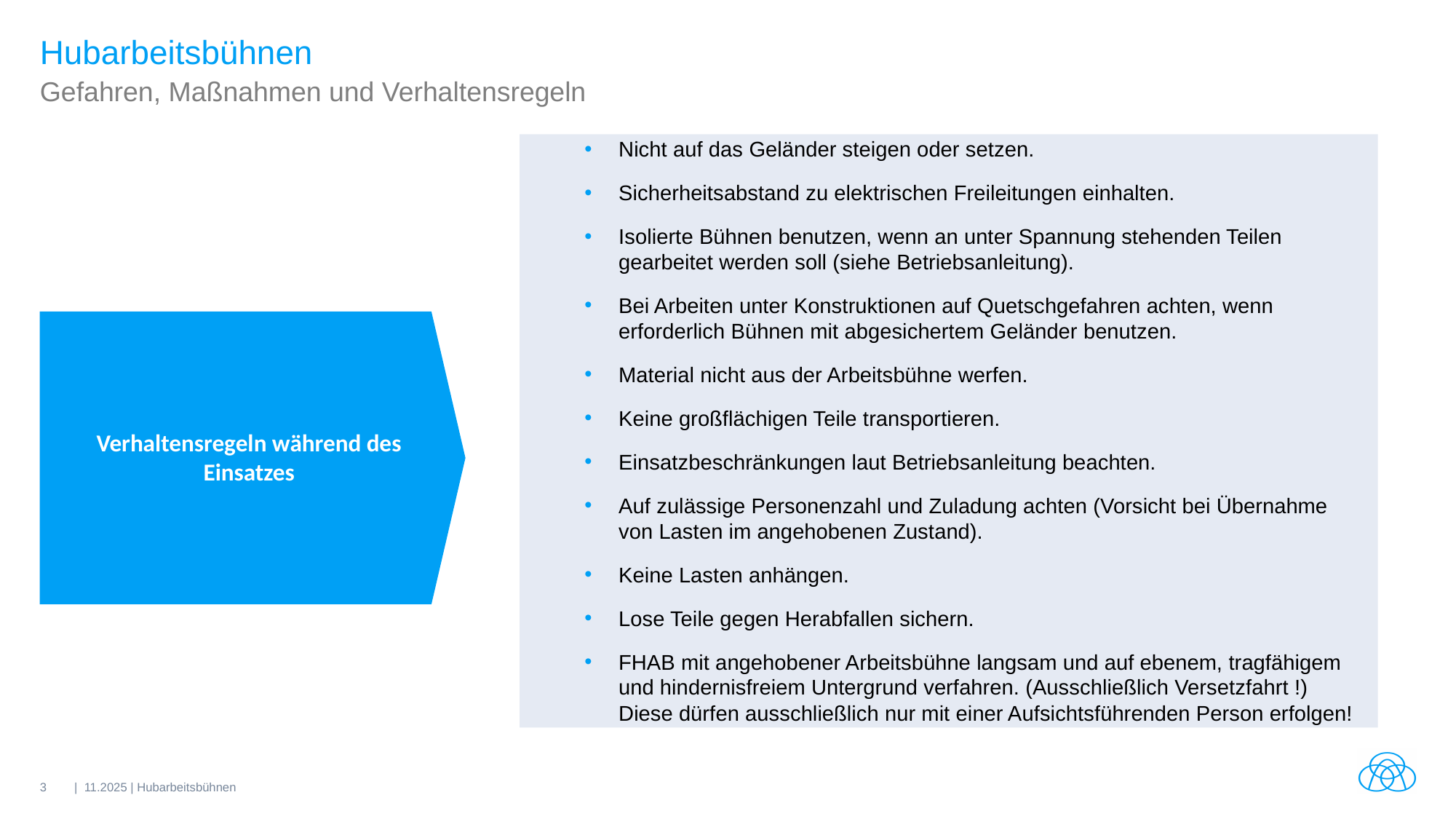

# Hubarbeitsbühnen
Gefahren, Maßnahmen und Verhaltensregeln

Nicht auf das Geländer steigen oder setzen.
Sicherheitsabstand zu elektrischen Freileitungen einhalten.
Isolierte Bühnen benutzen, wenn an unter Spannung stehenden Teilen gearbeitet werden soll (siehe Betriebsanleitung).
Bei Arbeiten unter Konstruktionen auf Quetschgefahren achten, wenn erforderlich Bühnen mit abgesichertem Geländer benutzen.
Material nicht aus der Arbeitsbühne werfen.
Keine großflächigen Teile transportieren.
Einsatzbeschränkungen laut Betriebsanleitung beachten.
Auf zulässige Personenzahl und Zuladung achten (Vorsicht bei Übernahme von Lasten im angehobenen Zustand).
Keine Lasten anhängen.
Lose Teile gegen Herabfallen sichern.
FHAB mit angehobener Arbeitsbühne langsam und auf ebenem, tragfähigem und hindernisfreiem Untergrund verfahren. (Ausschließlich Versetzfahrt !) Diese dürfen ausschließlich nur mit einer Aufsichtsführenden Person erfolgen!

Verhaltensregeln während des Einsatzes